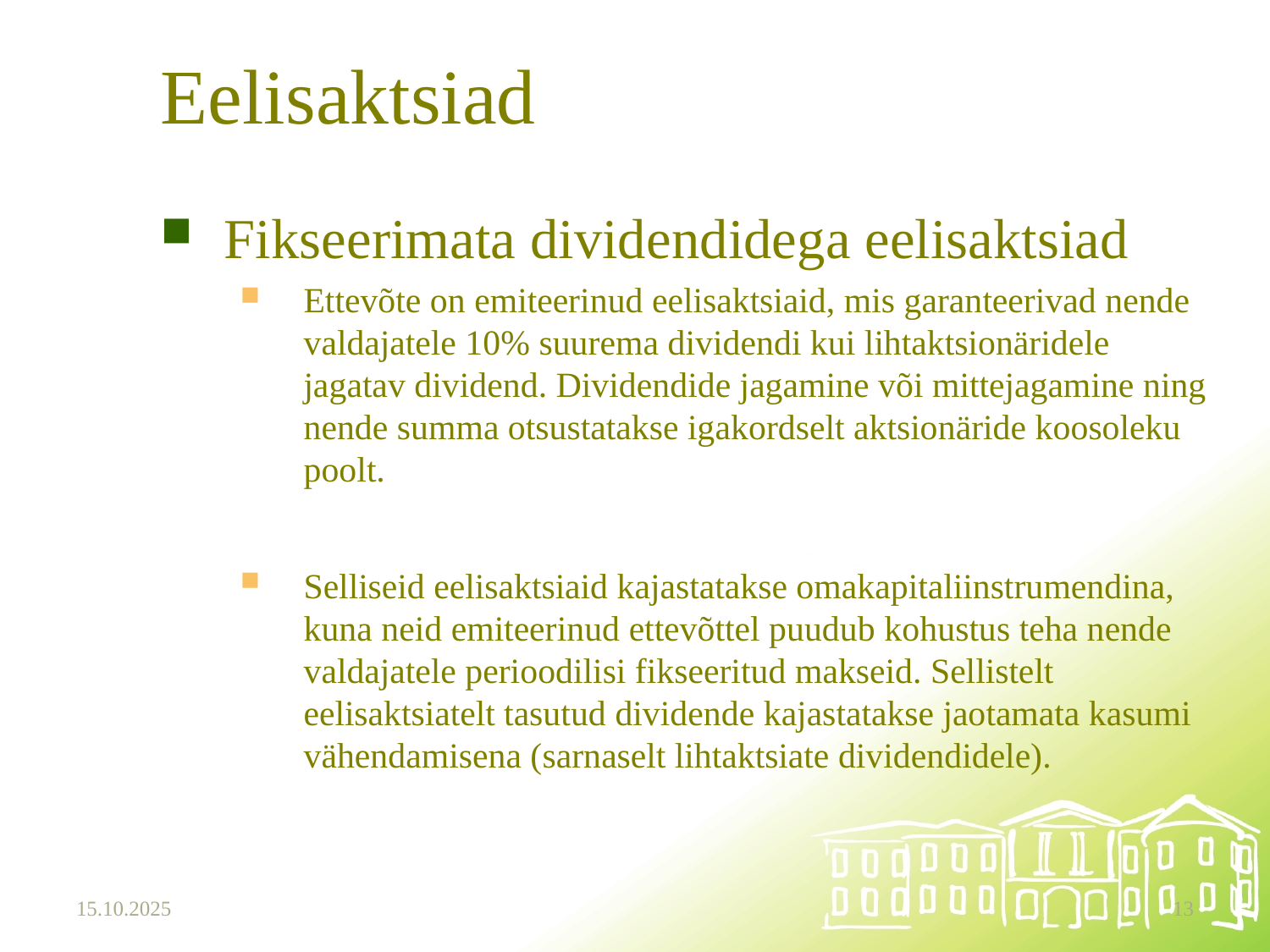

# Eelisaktsiad
Fikseerimata dividendidega eelisaktsiad
Ettevõte on emiteerinud eelisaktsiaid, mis garanteerivad nende valdajatele 10% suurema dividendi kui lihtaktsionäridele jagatav dividend. Dividendide jagamine või mittejagamine ning nende summa otsustatakse igakordselt aktsionäride koosoleku poolt.

Selliseid eelisaktsiaid kajastatakse omakapitaliinstrumendina, kuna neid emiteerinud ettevõttel puudub kohustus teha nende valdajatele perioodilisi fikseeritud makseid. Sellistelt eelisaktsiatelt tasutud dividende kajastatakse jaotamata kasumi vähendamisena (sarnaselt lihtaktsiate dividendidele).
15.10.2025

13